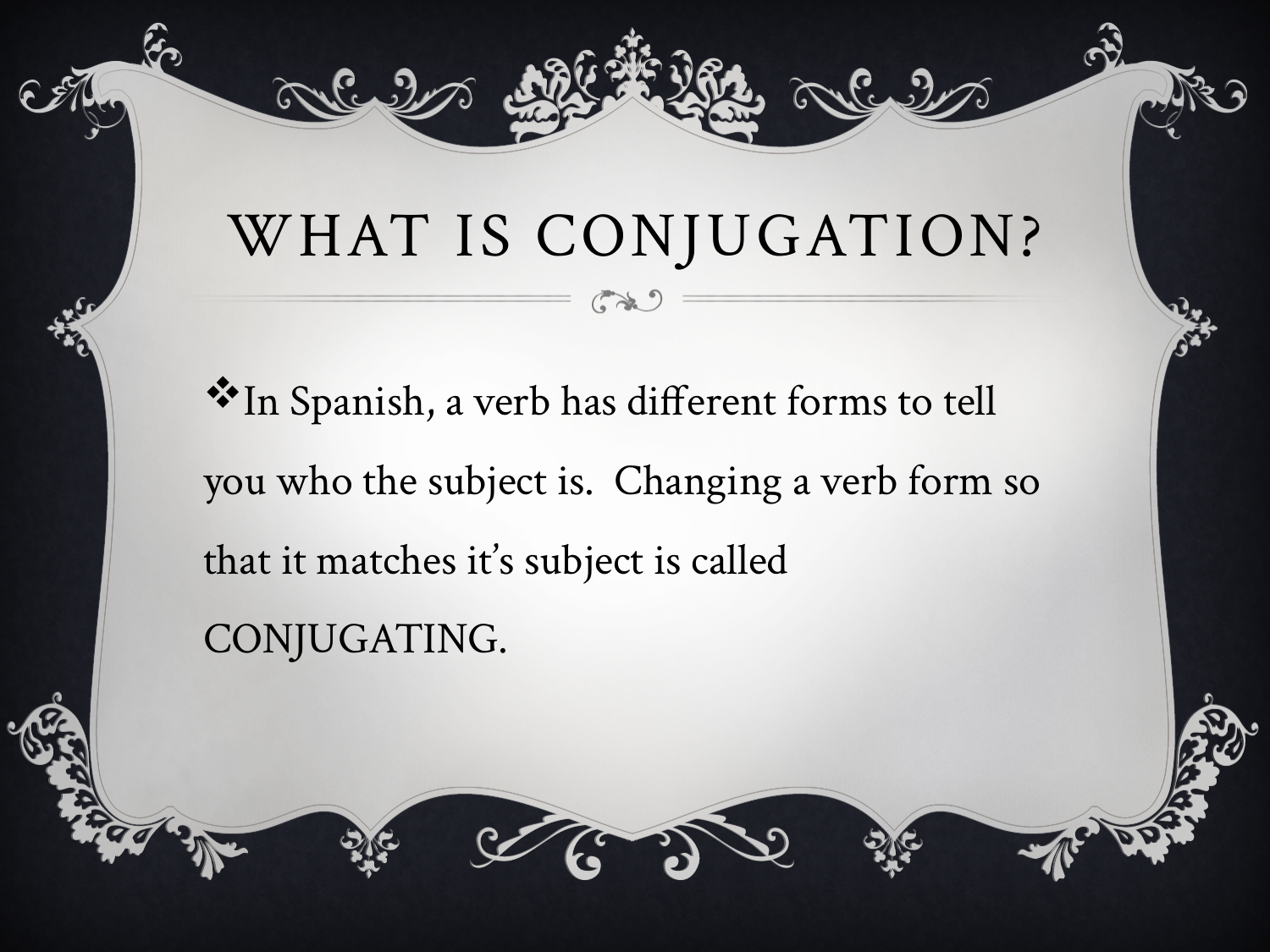

# What is conjugation?
In Spanish, a verb has different forms to tell you who the subject is.  Changing a verb form so that it matches it’s subject is called CONJUGATING.